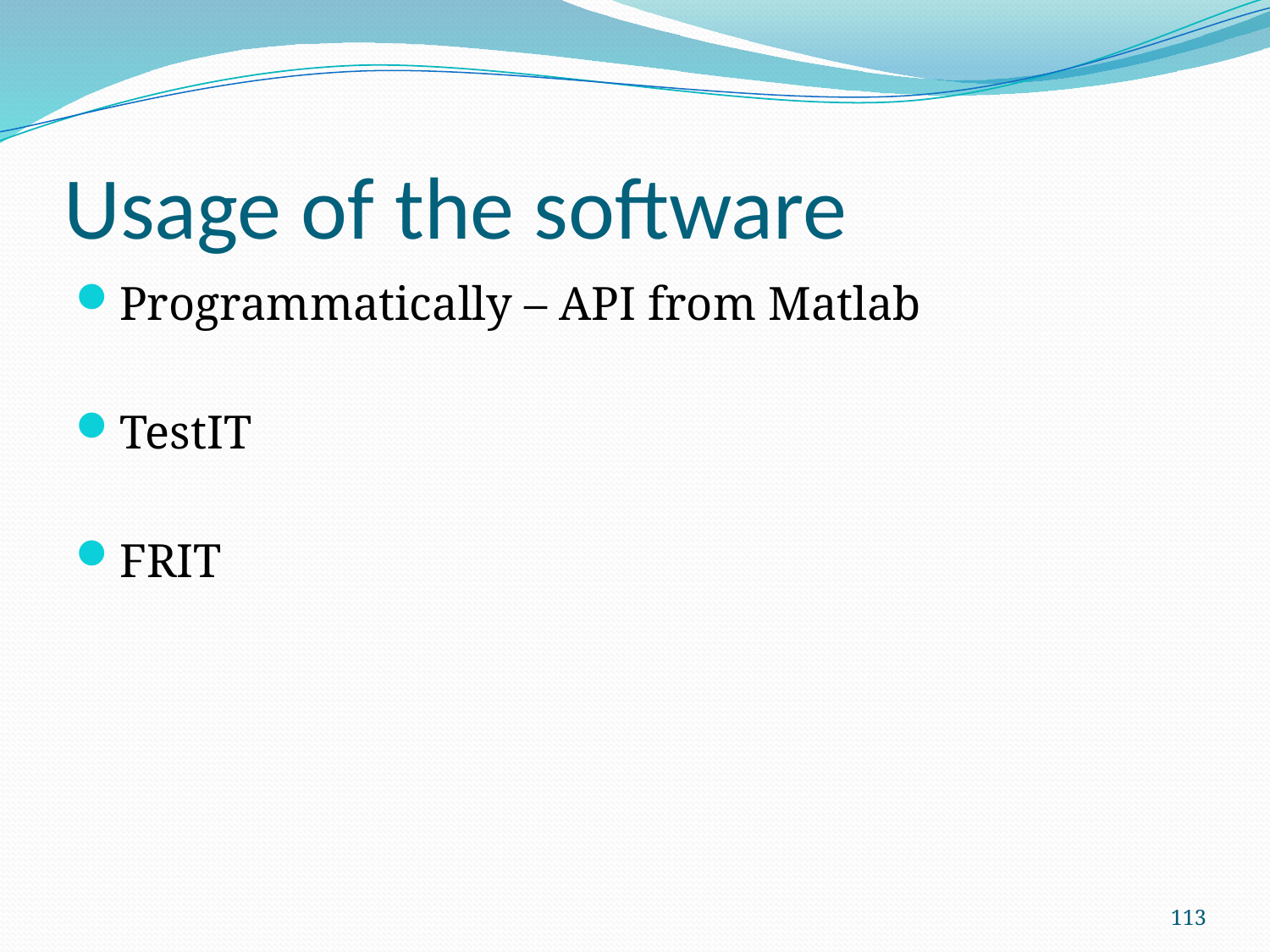

# Usage of the software
Programmatically – API from Matlab

TestIT

FRIT

113